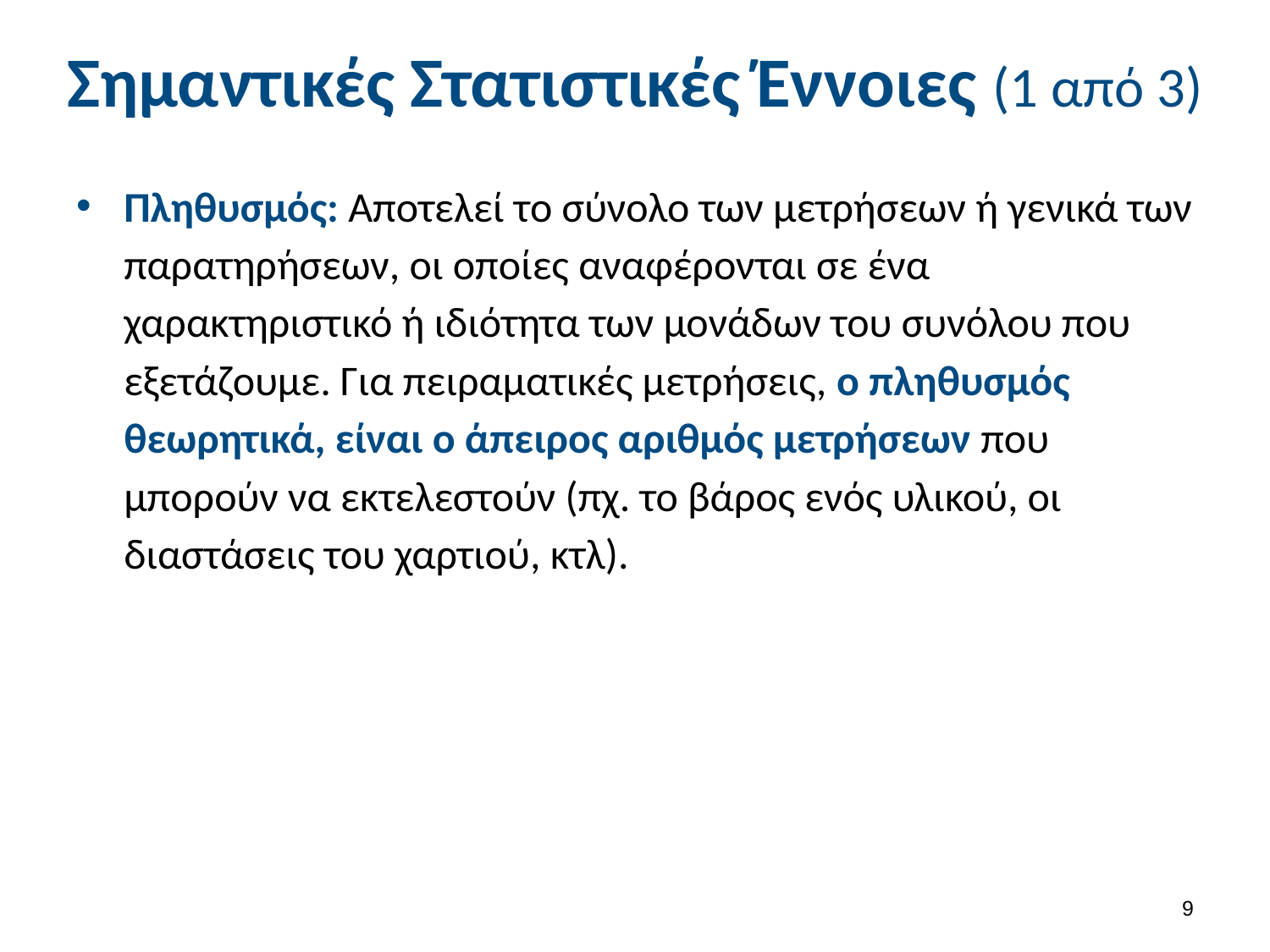

# Σημαντικές Στατιστικές Έννοιες (1 από 3)
Πληθυσμός: Αποτελεί το σύνολο των μετρήσεων ή γενικά των παρατηρήσεων, οι οποίες αναφέρονται σε ένα χαρακτηριστικό ή ιδιότητα των μονάδων του συνόλου που εξετάζουμε. Για πειραματικές μετρήσεις, ο πληθυσμός θεωρητικά, είναι ο άπειρος αριθμός μετρήσεων που μπορούν να εκτελεστούν (πχ. το βάρος ενός υλικού, οι διαστάσεις του χαρτιού, κτλ).
9